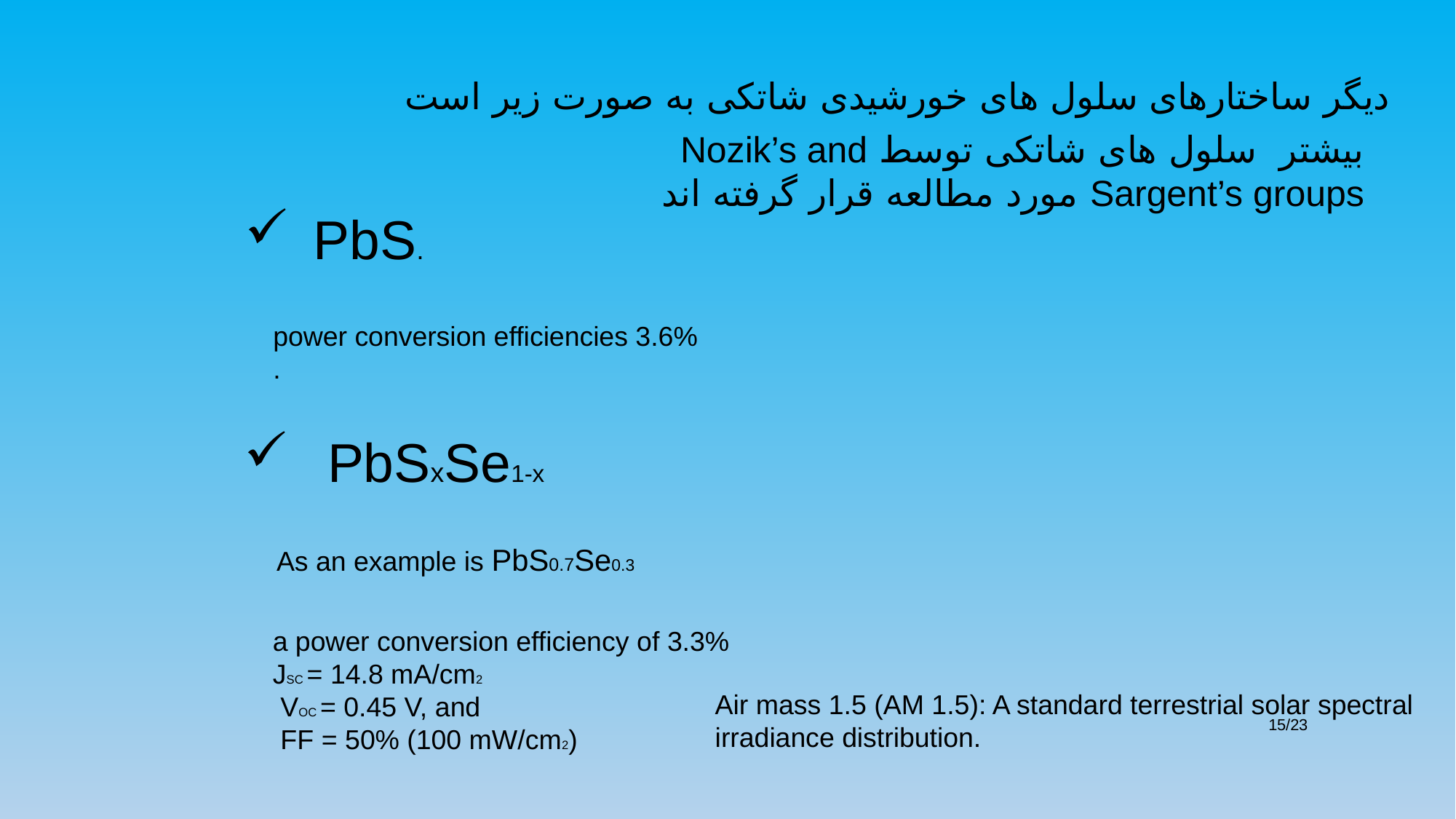

دیگر ساختارهای سلول های خورشیدی شاتکی به صورت زیر است
بیشتر  سلول های شاتکی توسط Nozik’s and Sargent’s groups مورد مطالعه قرار گرفته اند
PbS.
power conversion efficiencies 3.6%
.

 PbSxSe1-x
As an example is PbS0.7Se0.3
a power conversion efficiency of 3.3%
JSC = 14.8 mA/cm2
 VOC = 0.45 V, and
 FF = 50% (100 mW/cm2)
Air mass 1.5 (AM 1.5): A standard terrestrial solar spectral
irradiance distribution.
15/23